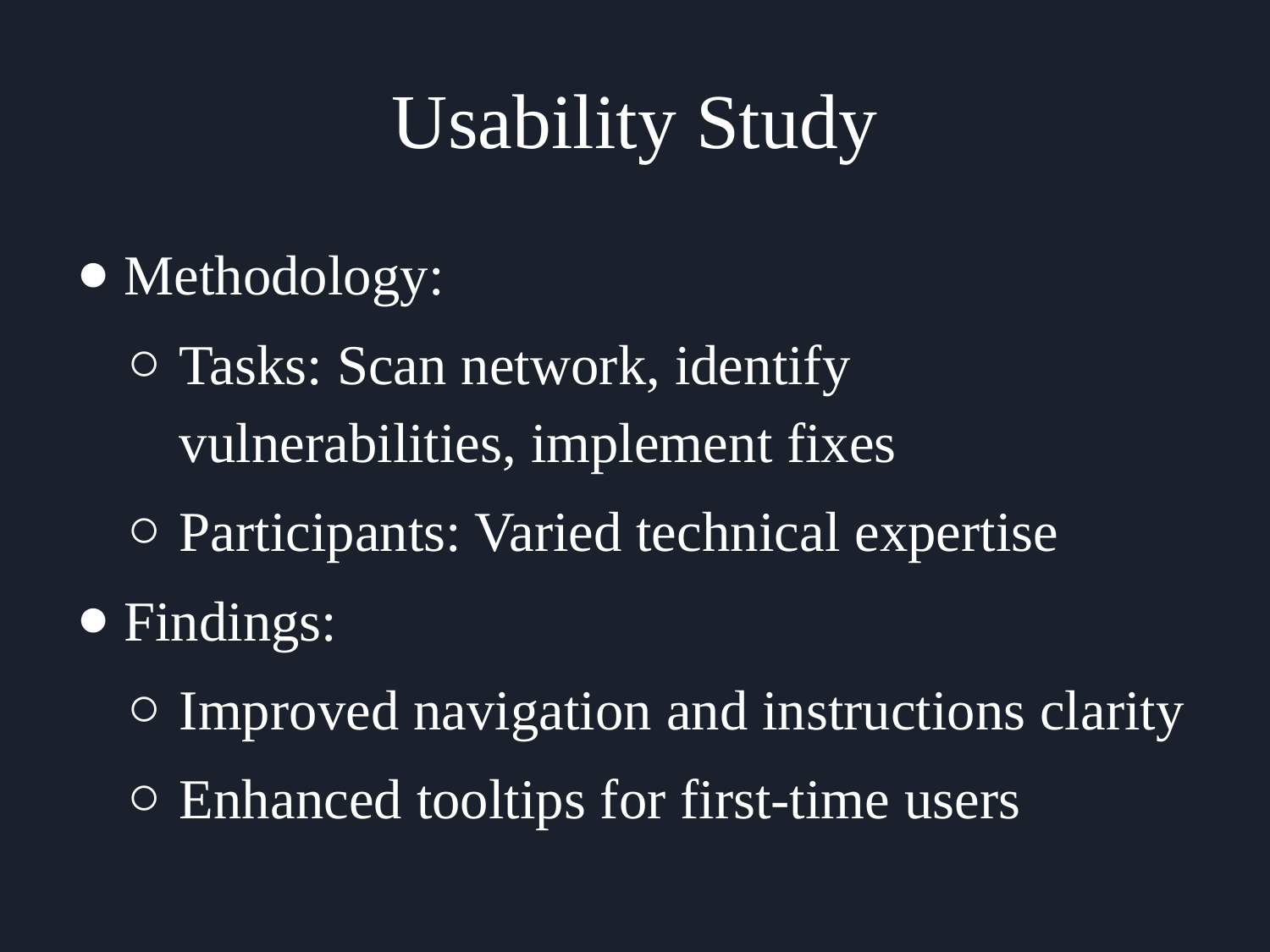

# Usability Study
Methodology:
Tasks: Scan network, identify vulnerabilities, implement fixes
Participants: Varied technical expertise
Findings:
Improved navigation and instructions clarity
Enhanced tooltips for first-time users